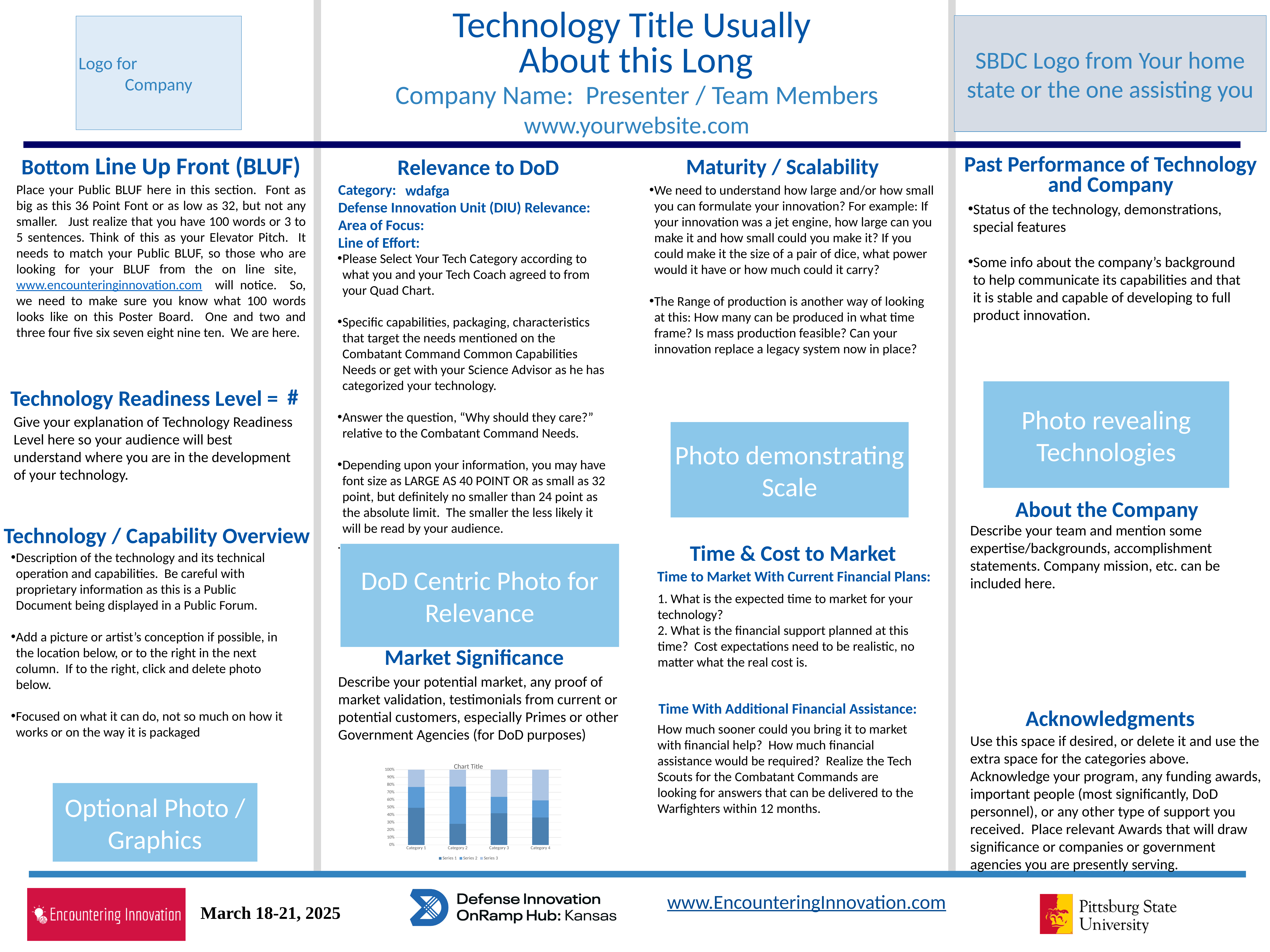

Technology Title Usually
About this Long
SBDC Logo from Your home state or the one assisting you
Logo for
Company
Company Name:  Presenter / Team Members
www.yourwebsite.com
 Relevance to DoD
Category:
Defense Innovation Unit (DIU) Relevance:
Area of Focus:
Line of Effort:
Bottom Line Up Front (BLUF)
Maturity / Scalability
Past Performance of Technology and Company
Place your Public BLUF here in this section.  Font as big as this 36 Point Font or as low as 32, but not any smaller.   Just realize that you have 100 words or 3 to 5 sentences. Think of this as your Elevator Pitch.  It needs to match your Public BLUF, so those who are looking for your BLUF from the on line site,  www.encounteringinnovation.com  will notice.  So, we need to make sure you know what 100 words looks like on this Poster Board.  One and two and three four five six seven eight nine ten.  We are here.
wdafga
We need to understand how large and/or how small you can formulate your innovation? For example: If your innovation was a jet engine, how large can you make it and how small could you make it? If you could make it the size of a pair of dice, what power would it have or how much could it carry?

The Range of production is another way of looking at this: How many can be produced in what time frame? Is mass production feasible? Can your innovation replace a legacy system now in place?

Status of the technology, demonstrations, special features

Some info about the company’s background to help communicate its capabilities and that it is stable and capable of developing to full product innovation.

Please Select Your Tech Category according to what you and your Tech Coach agreed to from your Quad Chart.

Specific capabilities, packaging, characteristics that target the needs mentioned on the Combatant Command Common Capabilities Needs or get with your Science Advisor as he has categorized your technology.

Answer the question, “Why should they care?” relative to the Combatant Command Needs.

Depending upon your information, you may have font size as LARGE AS 40 POINT OR as small as 32 point, but definitely no smaller than 24 point as the absolute limit.  The smaller the less likely it will be read by your audience.
.
#
Photo revealing Technologies
Technology Readiness Level =
Give your explanation of Technology Readiness Level here so your audience will best understand where you are in the development of your technology.
Photo demonstrating Scale
About the Company
Describe your team and mention some expertise/backgrounds, accomplishment statements. Company mission, etc. can be included here.
Technology / Capability Overview
Time & Cost to Market
DoD Centric Photo for Relevance
Description of the technology and its technical operation and capabilities.  Be careful with proprietary information as this is a Public Document being displayed in a Public Forum.

Add a picture or artist’s conception if possible, in the location below, or to the right in the next column.  If to the right, click and delete photo below.

Focused on what it can do, not so much on how it works or on the way it is packaged

Time to Market With Current Financial Plans:
1. What is the expected time to market for your technology?
2. What is the financial support planned at this time?  Cost expectations need to be realistic, no matter what the real cost is.
Market Significance
Describe your potential market, any proof of market validation, testimonials from current or potential customers, especially Primes or other Government Agencies (for DoD purposes)
Time With Additional Financial Assistance:
Acknowledgments
How much sooner could you bring it to market with financial help?  How much financial assistance would be required?  Realize the Tech Scouts for the Combatant Commands are looking for answers that can be delivered to the Warfighters within 12 months.
Use this space if desired, or delete it and use the extra space for the categories above.  Acknowledge your program, any funding awards, important people (most significantly, DoD personnel), or any other type of support you received.  Place relevant Awards that will draw significance or companies or government agencies you are presently serving.

### Chart:

| Category | Series 1 | Series 2 | Series 3 |
|---|---|---|---|
| Category 1 | 4.3 | 2.4 | 2.0 |
| Category 2 | 2.5 | 4.4 | 2.0 |
| Category 3 | 3.5 | 1.8 | 3.0 |
| Category 4 | 4.5 | 2.8 | 5.0 |
Optional Photo / Graphics